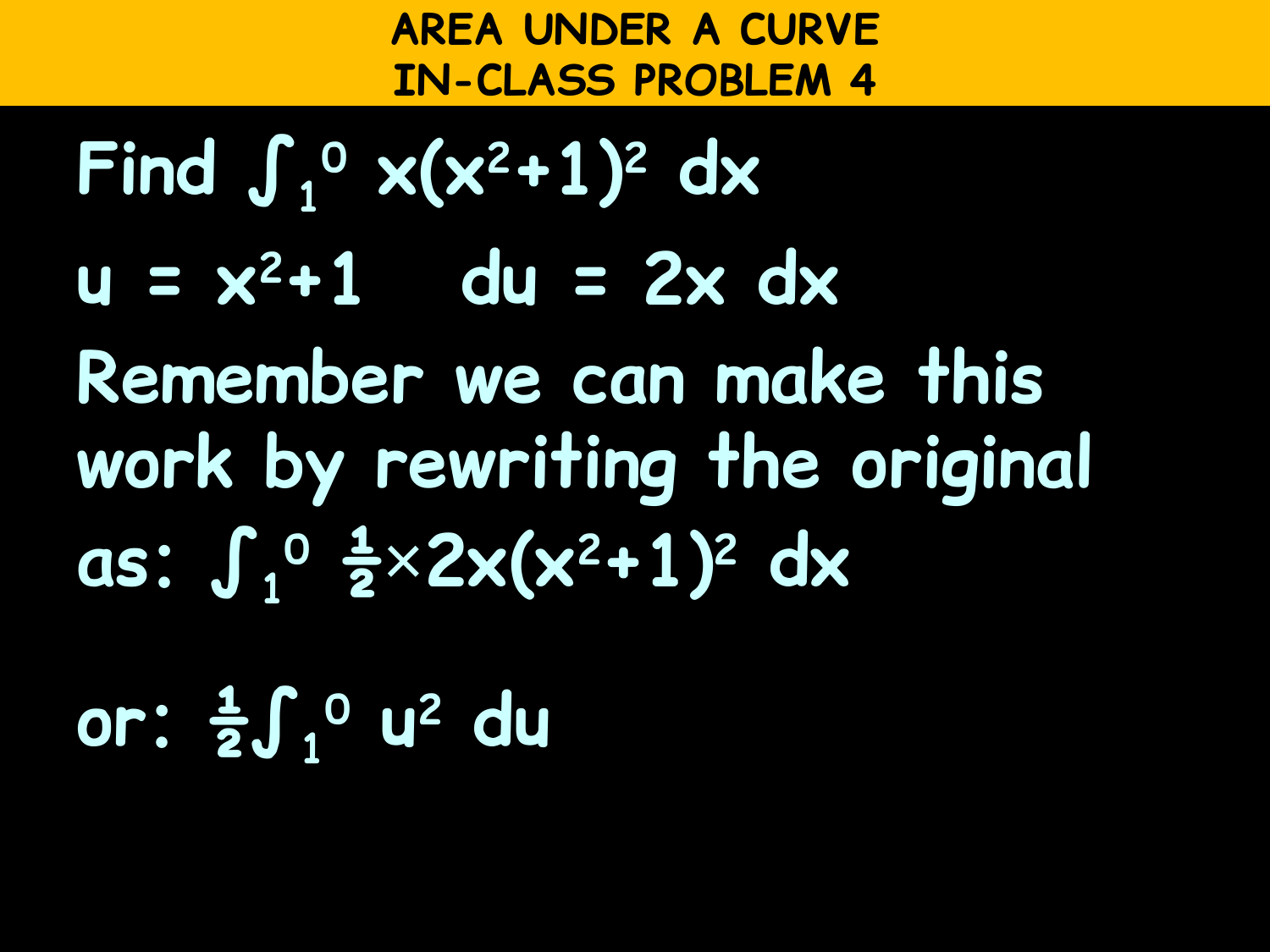

AREA UNDER A CURVE
IN-CLASS PROBLEM 4
Find ∫10 x(x2+1)2 dx
u = x2+1   du = 2x dx
Remember we can make this work by rewriting the original
as: ∫10 ½×2x(x2+1)2 dx

or: ½∫10 u2 du